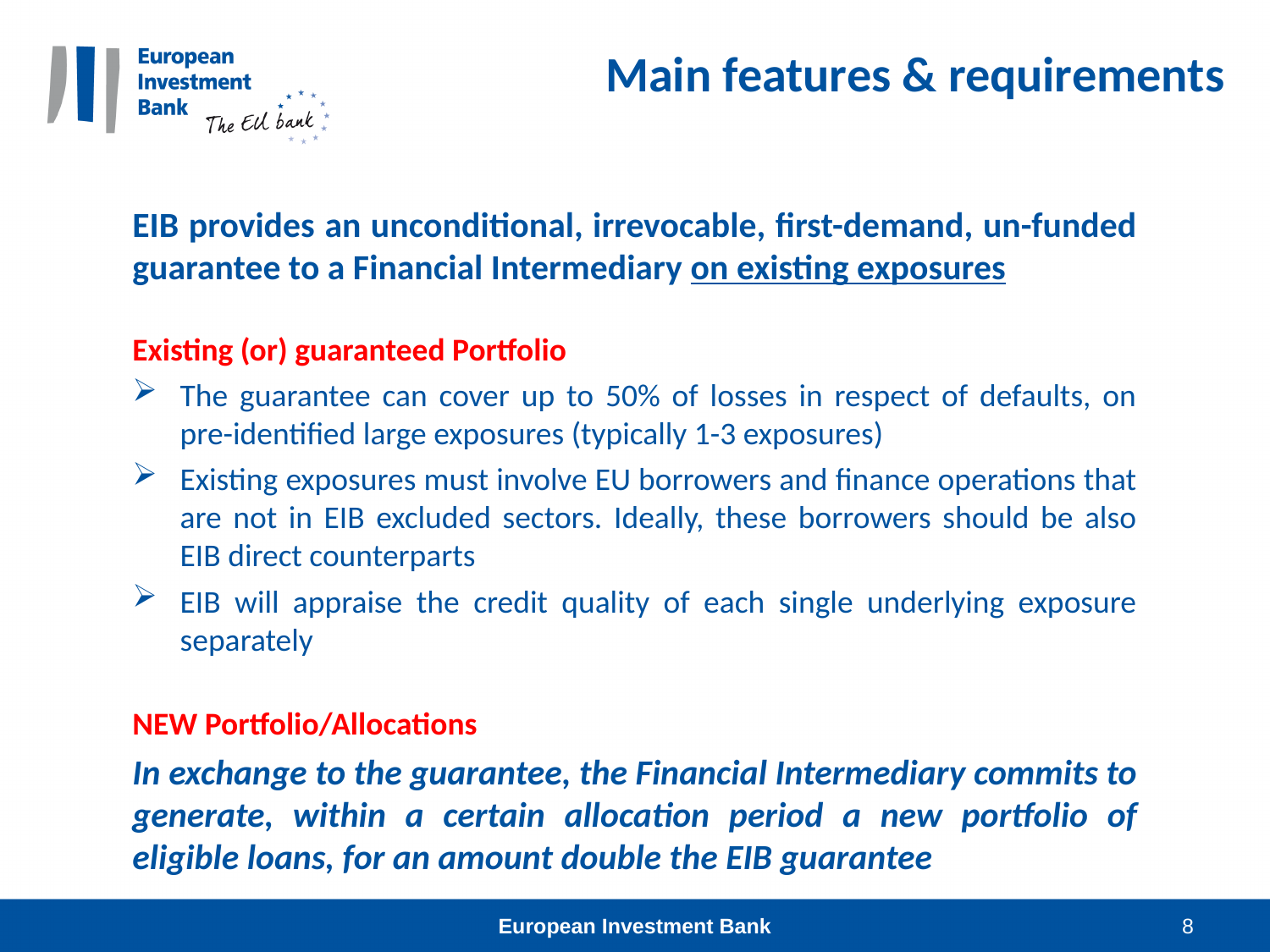

Main features & requirements
EIB provides an unconditional, irrevocable, first-demand, un-funded guarantee to a Financial Intermediary on existing exposures

Existing (or) guaranteed Portfolio
The guarantee can cover up to 50% of losses in respect of defaults, on pre-identified large exposures (typically 1-3 exposures)
Existing exposures must involve EU borrowers and finance operations that are not in EIB excluded sectors. Ideally, these borrowers should be also EIB direct counterparts
EIB will appraise the credit quality of each single underlying exposure separately

NEW Portfolio/Allocations
In exchange to the guarantee, the Financial Intermediary commits to generate, within a certain allocation period a new portfolio of eligible loans, for an amount double the EIB guarantee

European Investment Bank
8